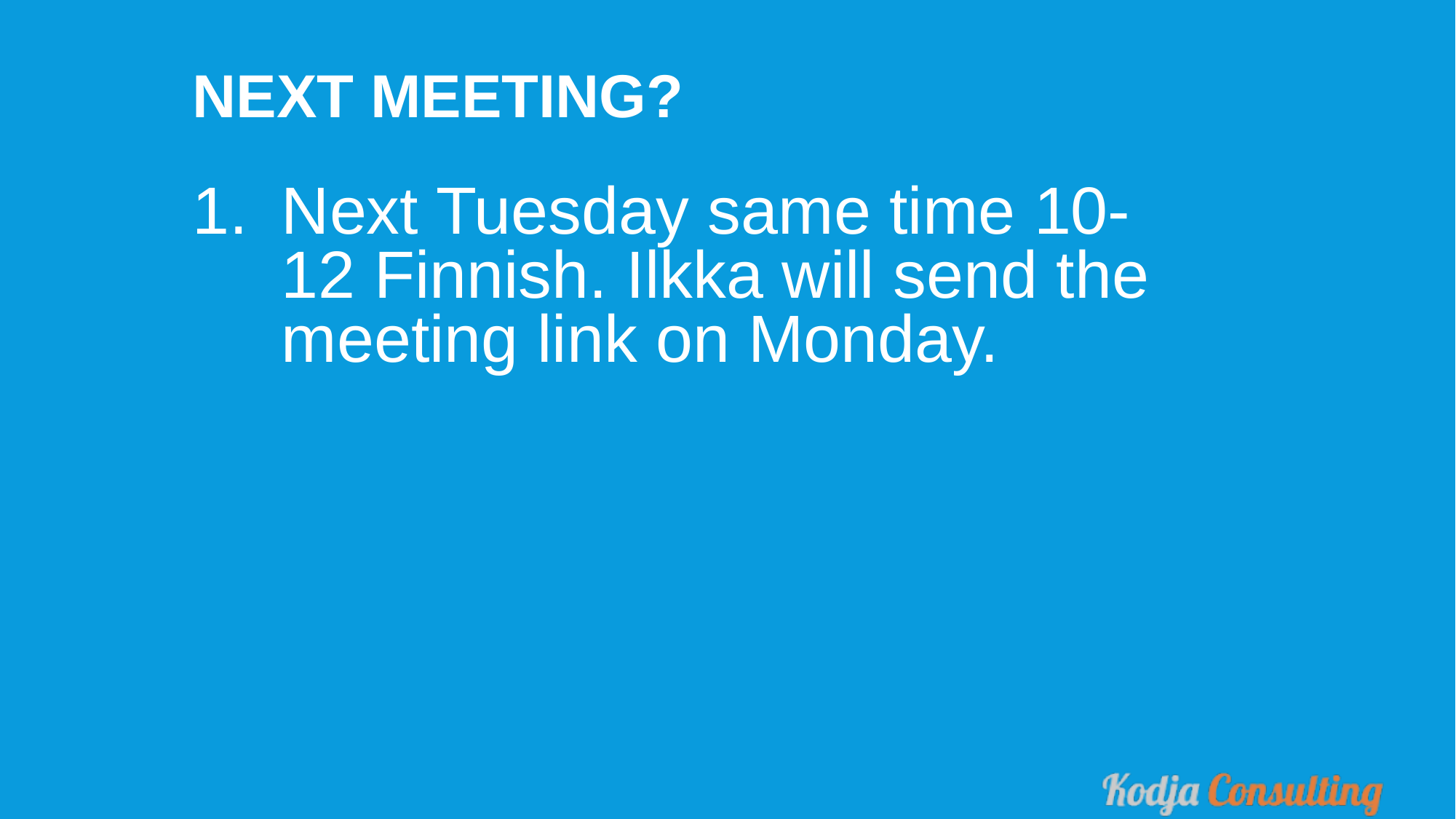

Next meeting?
Next Tuesday same time 10-12 Finnish. Ilkka will send the meeting link on Monday.